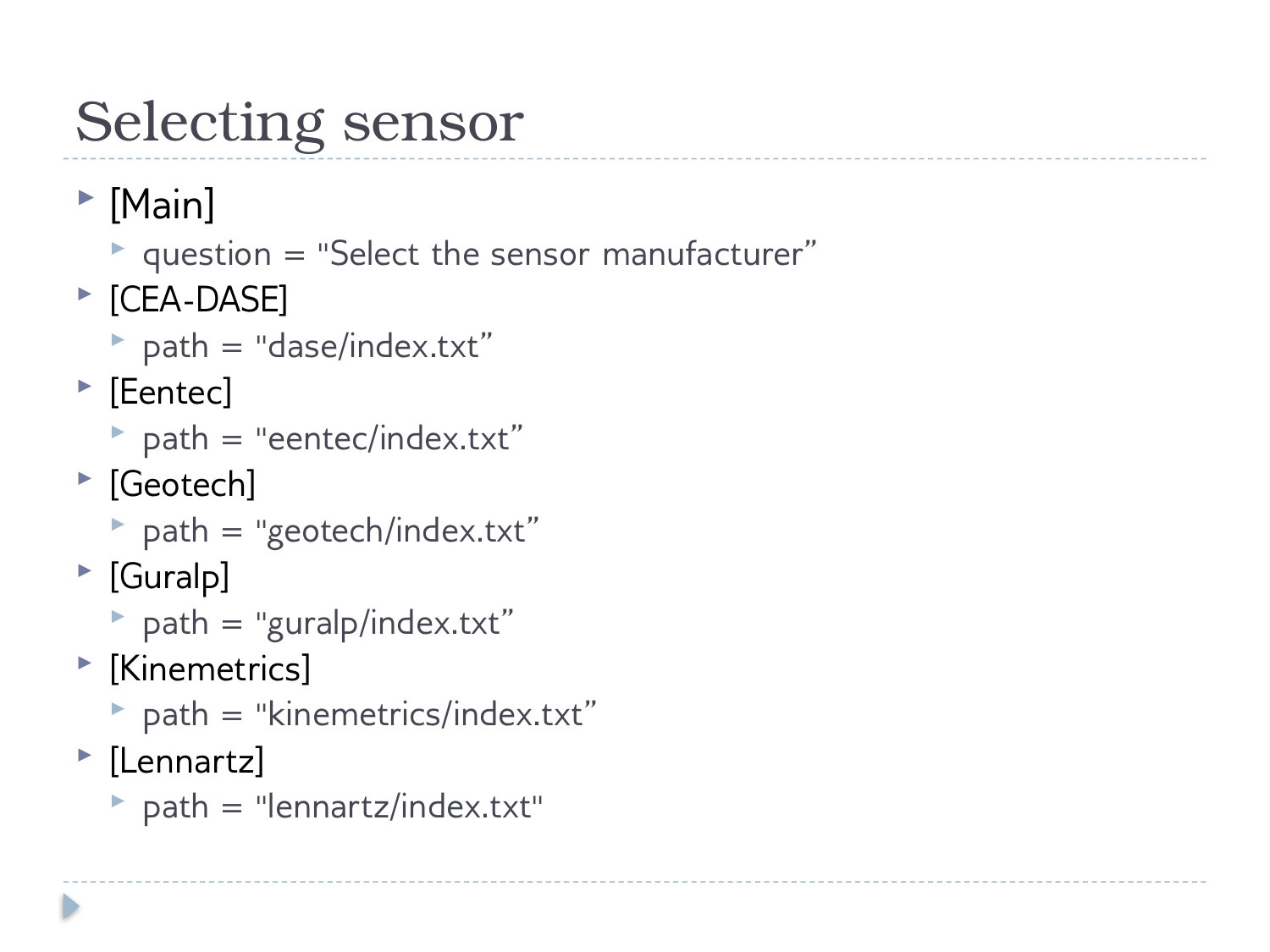

# Selecting sensor
[Main]
question = "Select the sensor manufacturer”
[CEA-DASE]
path = "dase/index.txt”
[Eentec]
path = "eentec/index.txt”
[Geotech]
path = "geotech/index.txt”
[Guralp]
path = "guralp/index.txt”
[Kinemetrics]
path = "kinemetrics/index.txt”
[Lennartz]
path = "lennartz/index.txt"